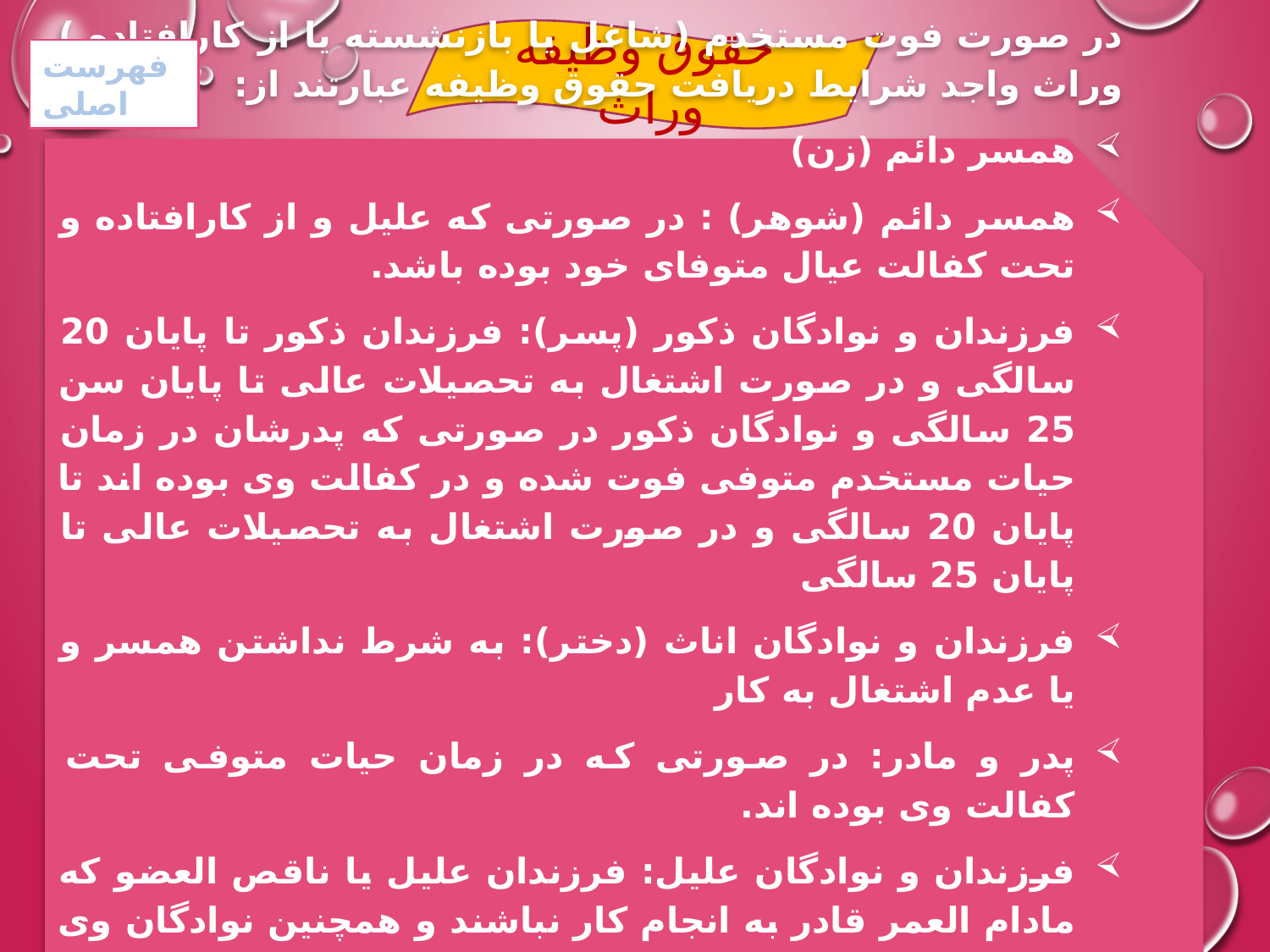

حقوق وظیفه وراث
فهرست اصلی
در صورت فوت مستخدم (شاغل یا بازنشسته یا از کارافتاده ) وراث واجد شرایط دریافت حقوق وظیفه عبارتند از:
همسر دائم (زن)
همسر دائم (شوهر) : در صورتی که علیل و از کارافتاده و تحت کفالت عیال متوفای خود بوده باشد.
فرزندان و نوادگان ذکور (پسر): فرزندان ذکور تا پایان 20 سالگی و در صورت اشتغال به تحصیلات عالی تا پایان سن 25 سالگی و نوادگان ذکور در صورتی که پدرشان در زمان حیات مستخدم متوفی فوت شده و در کفالت وی بوده اند تا پایان 20 سالگی و در صورت اشتغال به تحصیلات عالی تا پایان 25 سالگی
فرزندان و نوادگان اناث (دختر): به شرط نداشتن همسر و یا عدم اشتغال به کار
پدر و مادر: در صورتی که در زمان حیات متوفی تحت کفالت وی بوده اند.
فرزندان و نوادگان علیل: فرزندان علیل یا ناقص العضو که مادام العمر قادر به انجام کار نباشند و همچنین نوادگان وی که دارای همین شرایط بوده و پدرشان در زمان حیات مستخدم متوفی فوت شده و تحت کفالت وی بوده اند.